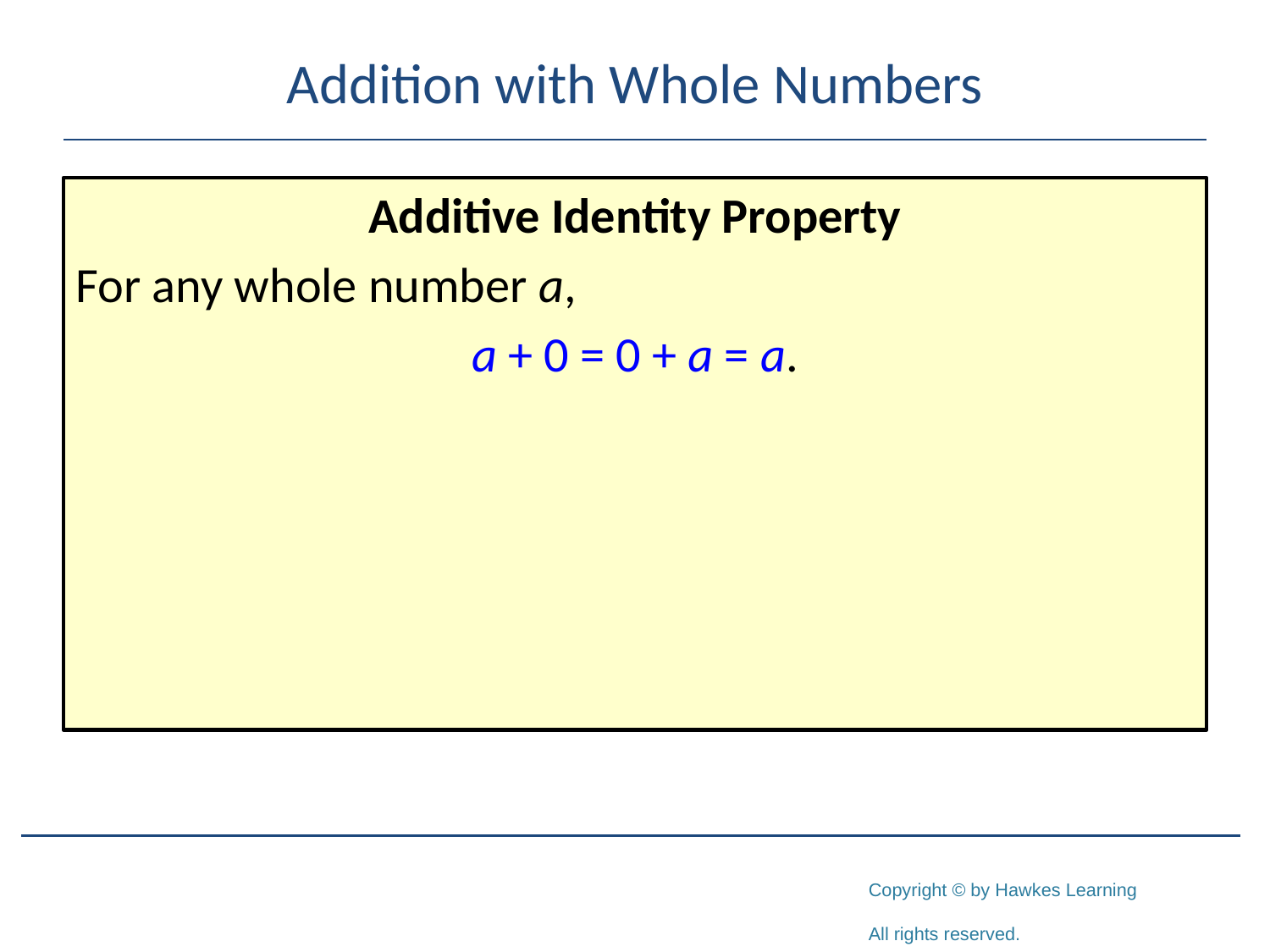

# Addition with Whole Numbers
Additive Identity Property
For any whole number a,
a + 0 = 0 + a = a.